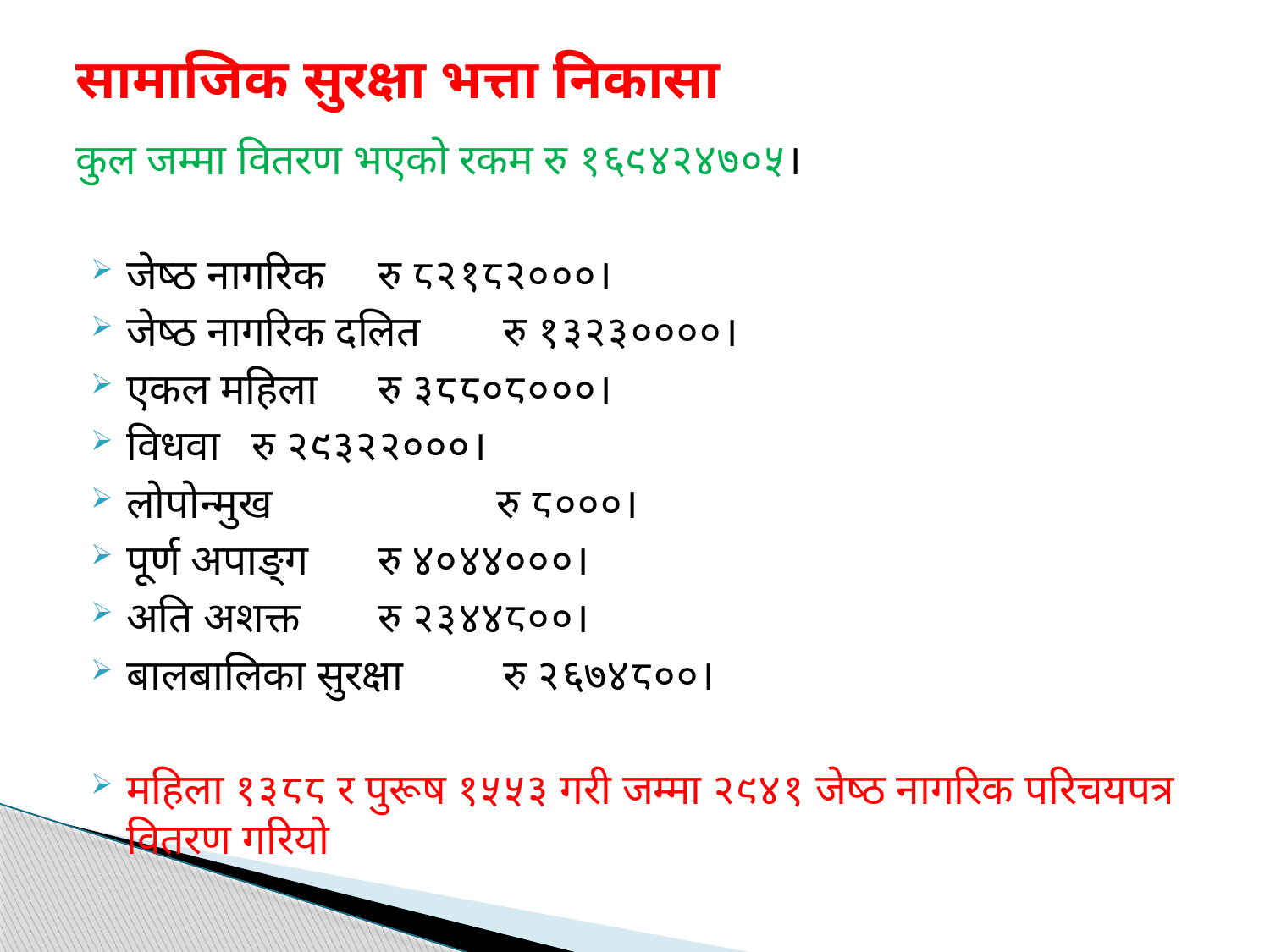

# सामाजिक सुरक्षा भत्ता निकासा
कुल जम्मा वितरण भएको रकम रु १६९४२४७०५।

जेष्ठ नागरिक 			रु ८२१८२०००।
जेष्ठ नागरिक दलित     		रु १३२३००००।
एकल महिला 			रु ३८८०८०००।
विधवा 				रु २९३२२०००।
लोपोन्मुख 			           रु ८०००।
पूर्ण अपाङ्ग 				रु ४०४४०००।
अति अशक्त 			रु २३४४८००।
बालबालिका सुरक्षा  			रु २६७४८००।

महिला १३८८ र पुरूष १५५३ गरी जम्मा २९४१ जेष्ठ नागरिक परिचयपत्र वितरण गरियो